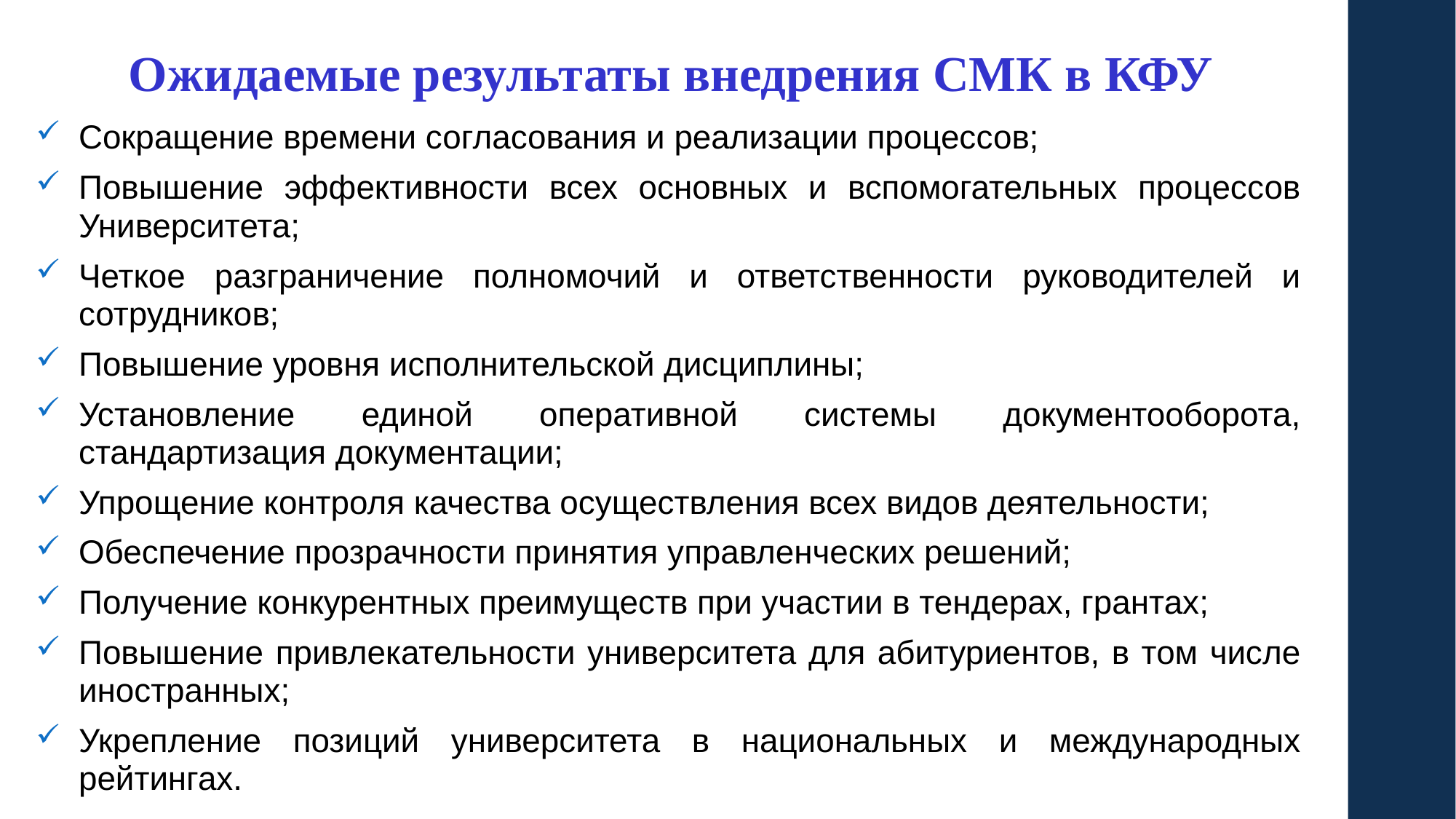

Ожидаемые результаты внедрения СМК в КФУ

Сокращение времени согласования и реализации процессов;
Повышение эффективности всех основных и вспомогательных процессов Университета;
Четкое разграничение полномочий и ответственности руководителей и сотрудников;
Повышение уровня исполнительской дисциплины;
Установление единой оперативной системы документооборота, стандартизация документации;
Упрощение контроля качества осуществления всех видов деятельности;
Обеспечение прозрачности принятия управленческих решений;
Получение конкурентных преимуществ при участии в тендерах, грантах;
Повышение привлекательности университета для абитуриентов, в том числе иностранных;
Укрепление позиций университета в национальных и международных рейтингах.